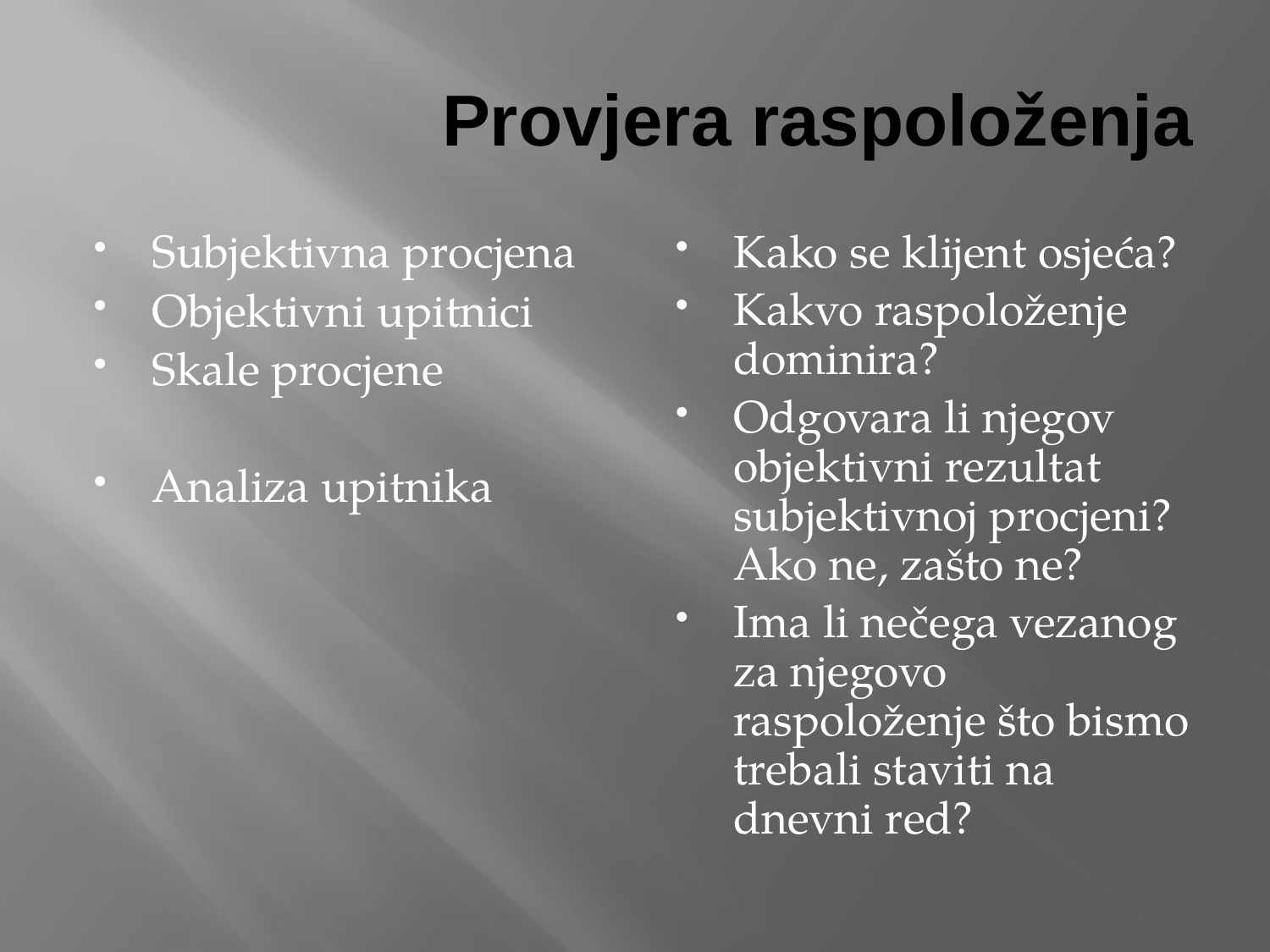

# Provjera raspoloženja
Subjektivna procjena
Objektivni upitnici
Skale procjene

Analiza upitnika

Kako se klijent osjeća?
Kakvo raspoloženje dominira?
Odgovara li njegov objektivni rezultat subjektivnoj procjeni? Ako ne, zašto ne?
Ima li nečega vezanog za njegovo raspoloženje što bismo trebali staviti na dnevni red?